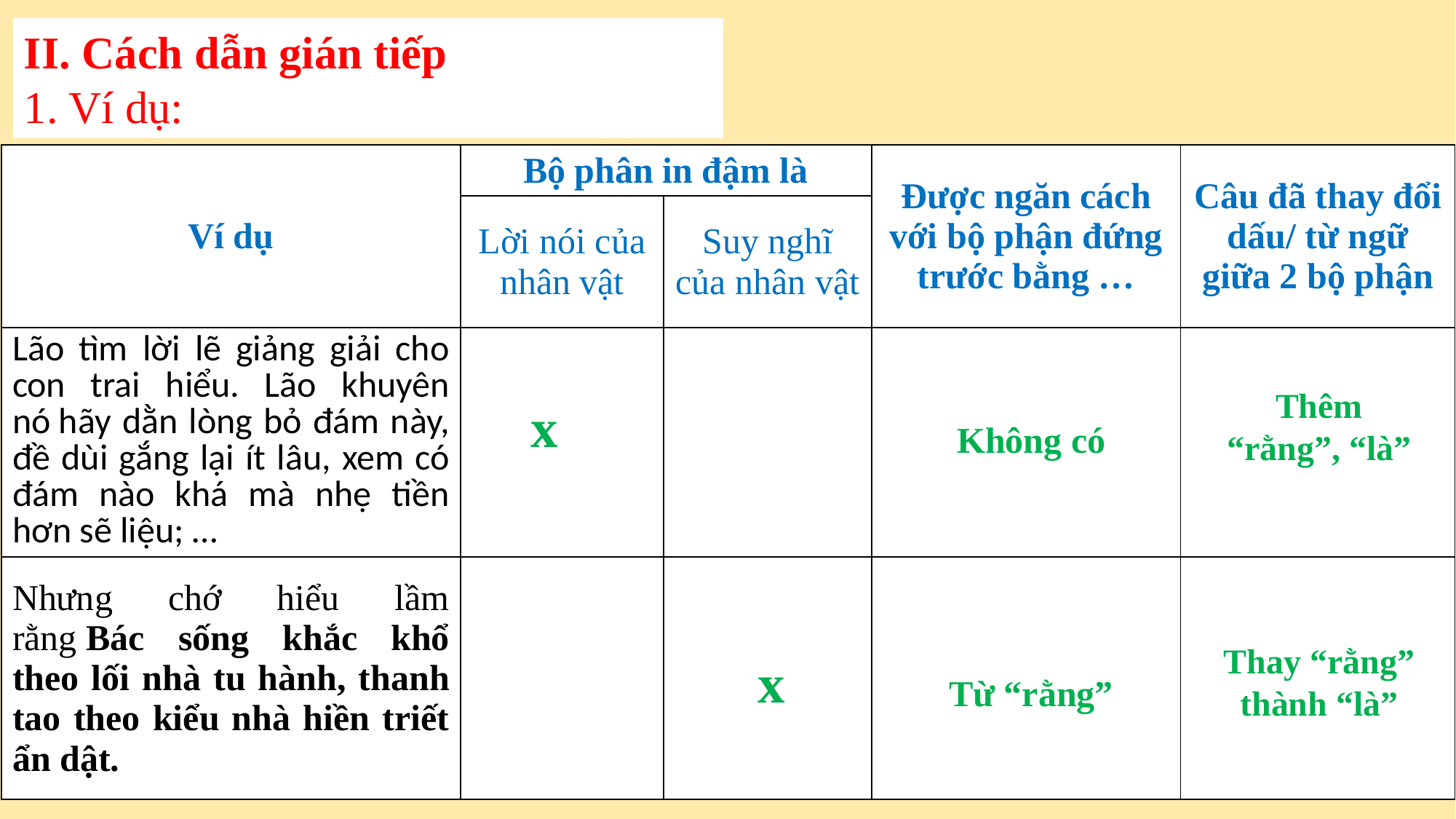

II. Cách dẫn gián tiếp
1. Ví dụ:
| Ví dụ | Bộ phân in đậm là |  | Được ngăn cách với bộ phận đứng trước bằng … | Câu đã thay đổi dấu/ từ ngữ giữa 2 bộ phận |
| --- | --- | --- | --- | --- |
|  | Lời nói của nhân vật | Suy nghĩ của nhân vật |  |  |
| Lão tìm lời lẽ giảng giải cho con trai hiểu. Lão khuyên nó hãy dằn lòng bỏ đám này, đề dùi gắng lại ít lâu, xem có đám nào khá mà nhẹ tiền hơn sẽ liệu; … |  |  |  |  |
| Nhưng chớ hiểu lầm rằng Bác sống khắc khổ theo lối nhà tu hành, thanh tao theo kiểu nhà hiền triết ẩn dật. |  |  |  |  |
Thêm “rằng”, “là”
x
Không có
Thay “rằng” thành “là”
x
Từ “rằng”